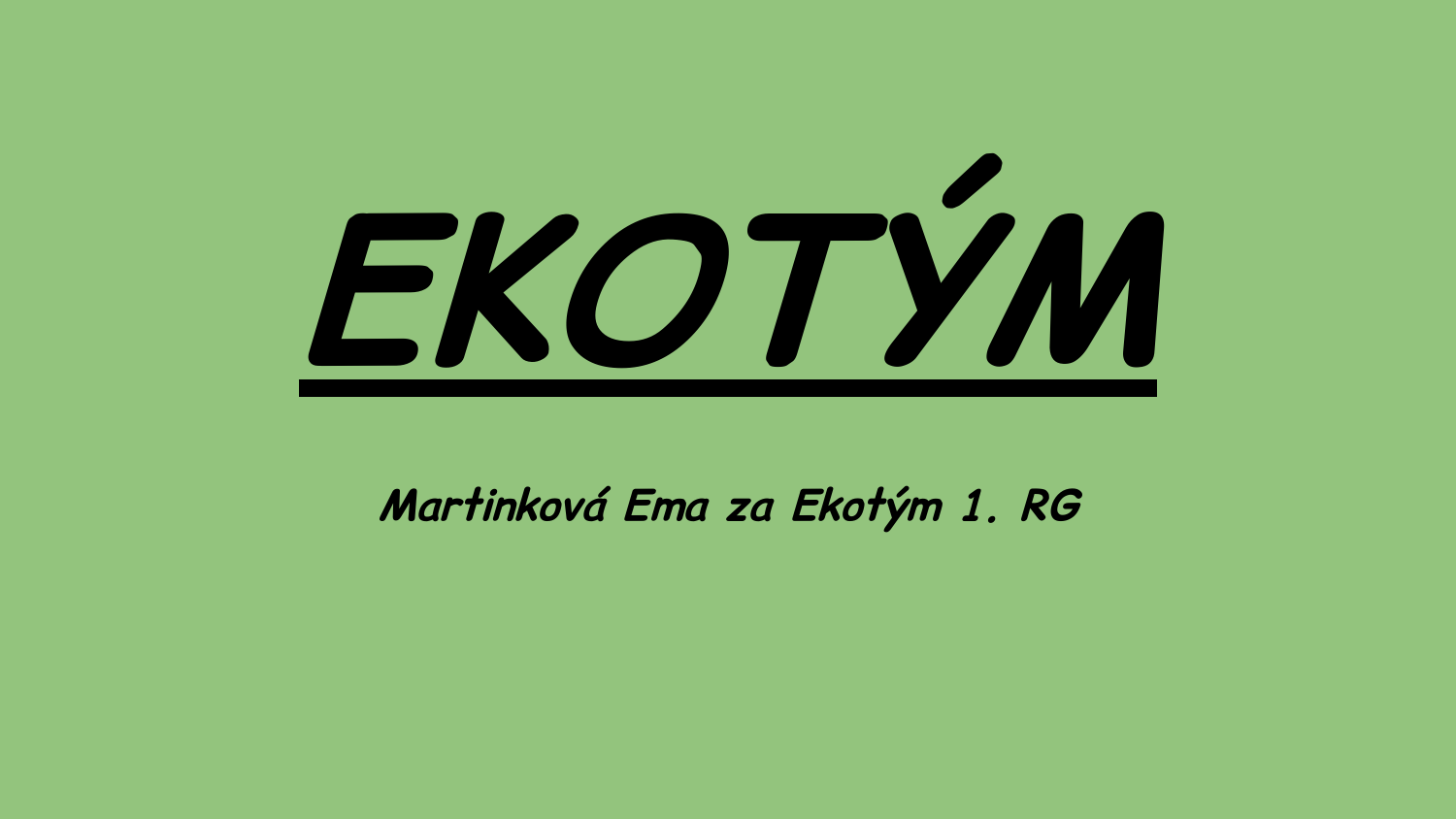

# EKOTÝM
Martinková Ema za Ekotým 1. RG